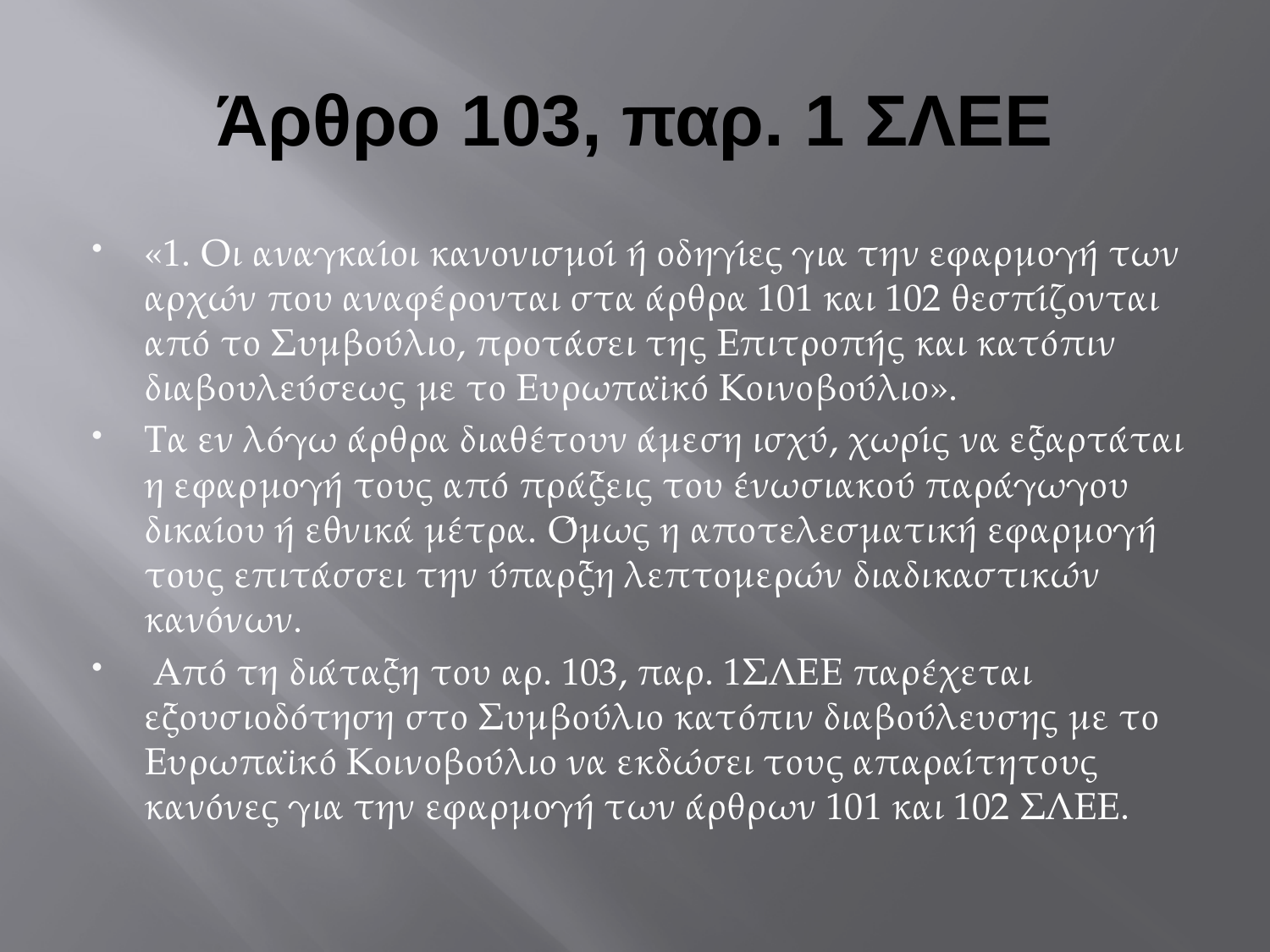

# Άρθρο 103, παρ. 1 ΣΛΕΕ
«1. Οι αναγκαίοι κανονισμοί ή οδηγίες για την εφαρμογή των αρχών που αναφέρονται στα άρθρα 101 και 102 θεσπίζονται από το Συμβούλιο, προτάσει της Επιτροπής και κατόπιν διαβουλεύσεως με το Ευρωπαϊκό Κοινοβούλιο».
Τα εν λόγω άρθρα διαθέτουν άμεση ισχύ, χωρίς να εξαρτάται η εφαρμογή τους από πράξεις του ένωσιακού παράγωγου δικαίου ή εθνικά μέτρα. Όμως η αποτελεσματική εφαρμογή τους επιτάσσει την ύπαρξη λεπτομερών διαδικαστικών κανόνων.
 Από τη διάταξη του αρ. 103, παρ. 1ΣΛΕΕ παρέχεται εξουσιοδότηση στο Συμβούλιο κατόπιν διαβούλευσης με το Ευρωπαϊκό Κοινοβούλιο να εκδώσει τους απαραίτητους κανόνες για την εφαρμογή των άρθρων 101 και 102 ΣΛΕΕ.